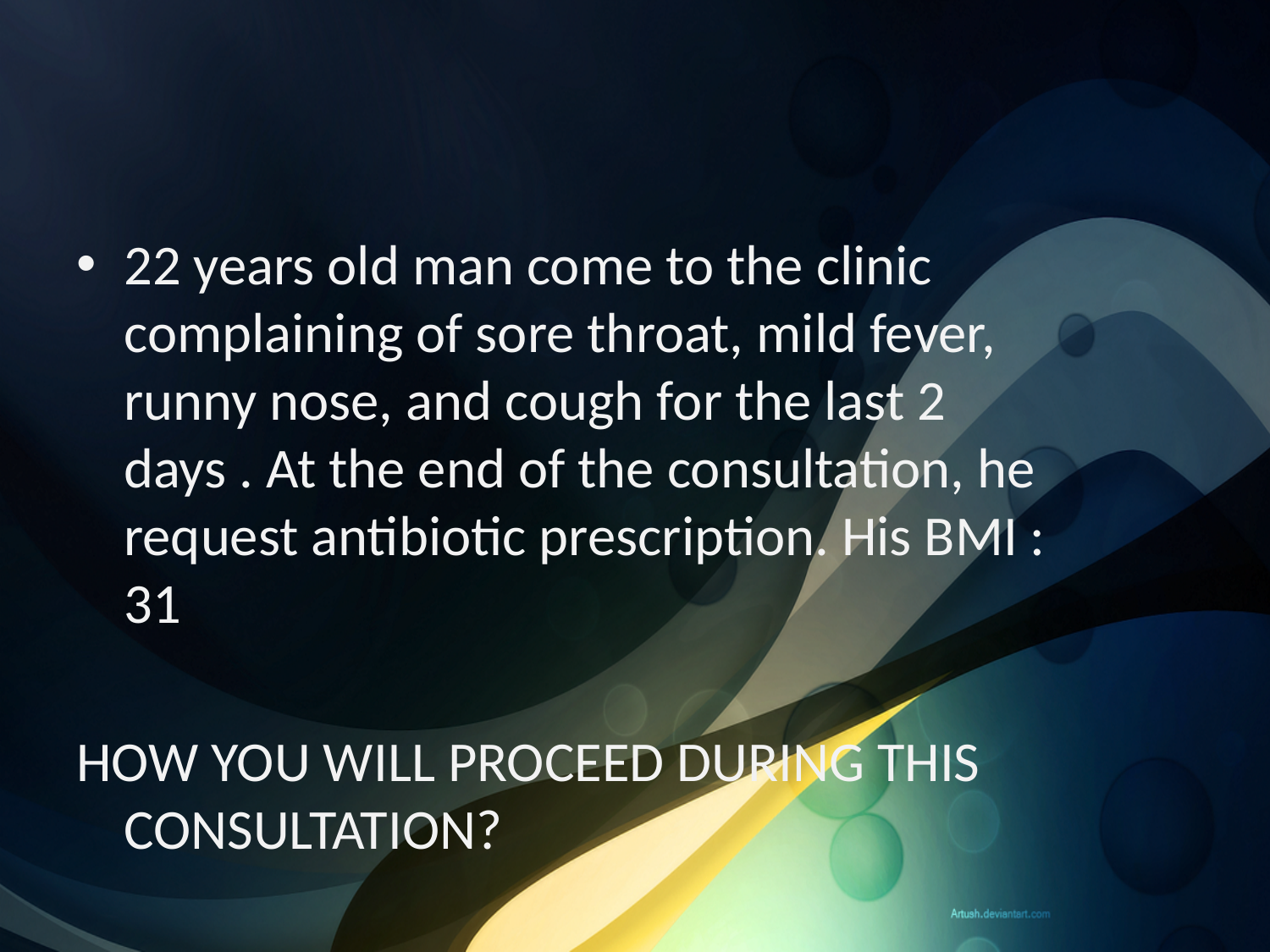

#
22 years old man come to the clinic complaining of sore throat, mild fever, runny nose, and cough for the last 2 days . At the end of the consultation, he request antibiotic prescription. His BMI : 31

HOW YOU WILL PROCEED DURING THIS CONSULTATION?